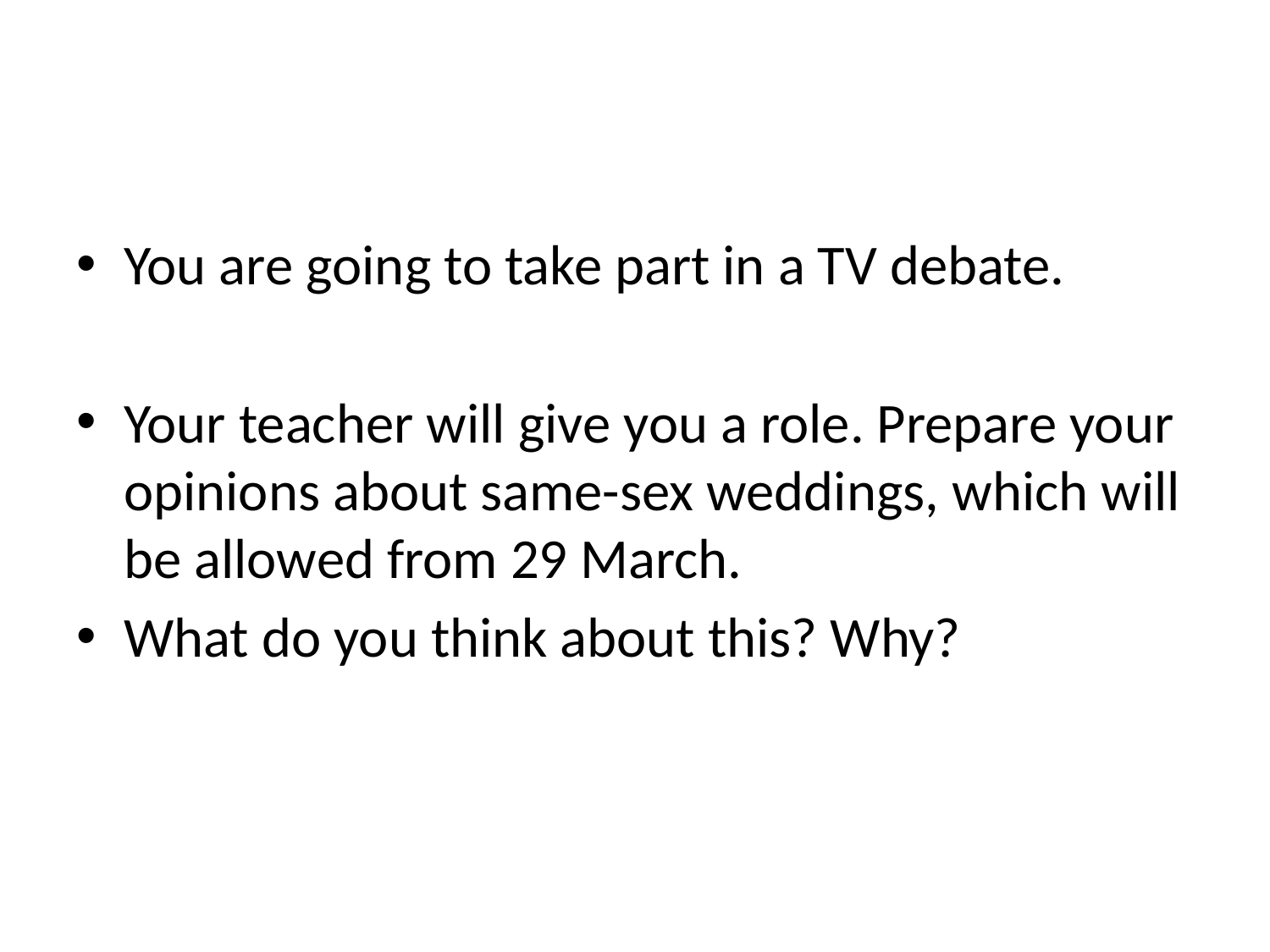

You are going to take part in a TV debate.

Your teacher will give you a role. Prepare your opinions about same-sex weddings, which will be allowed from 29 March.
What do you think about this? Why?